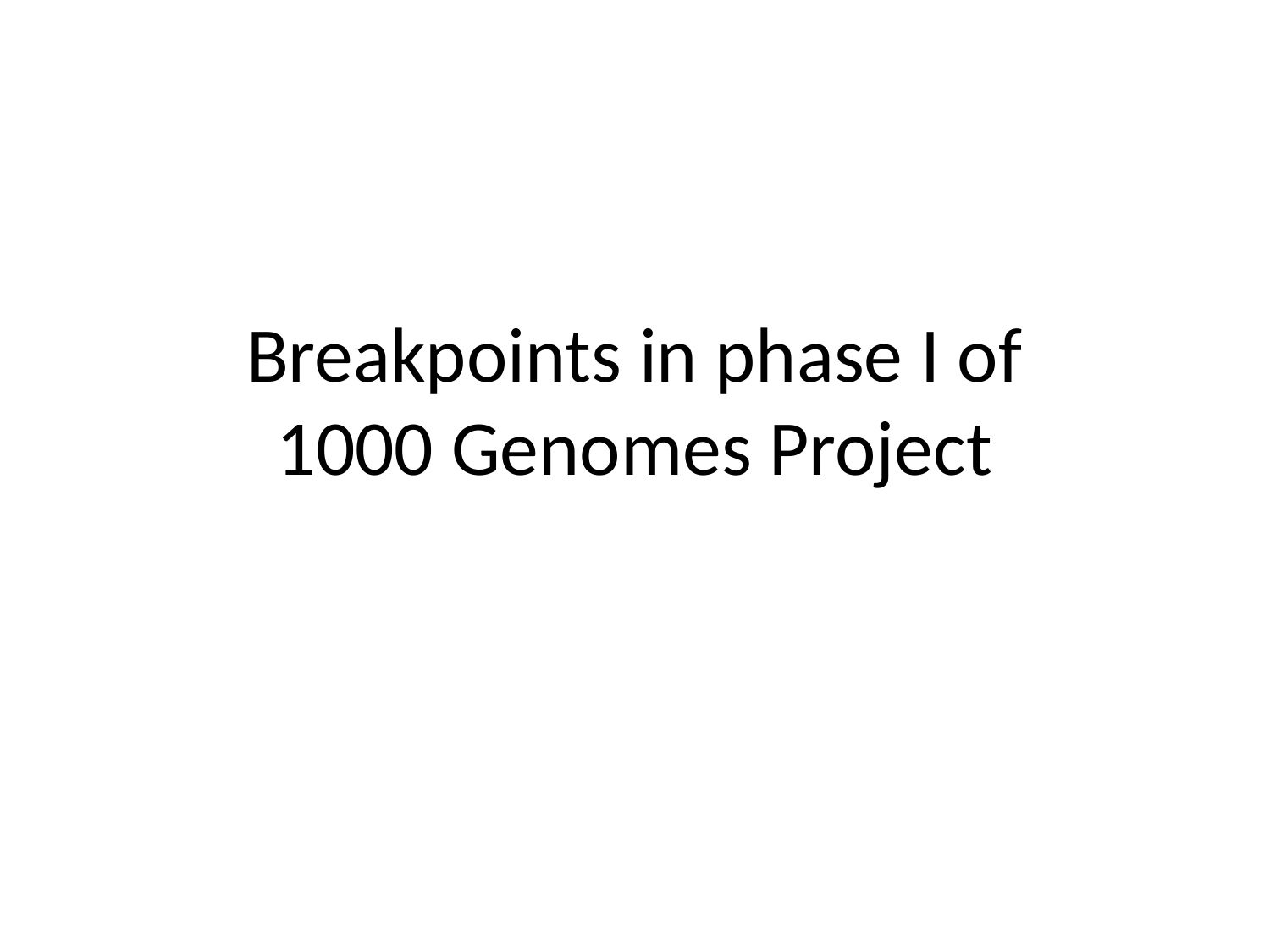

# Breakpoints in phase I of 1000 Genomes Project